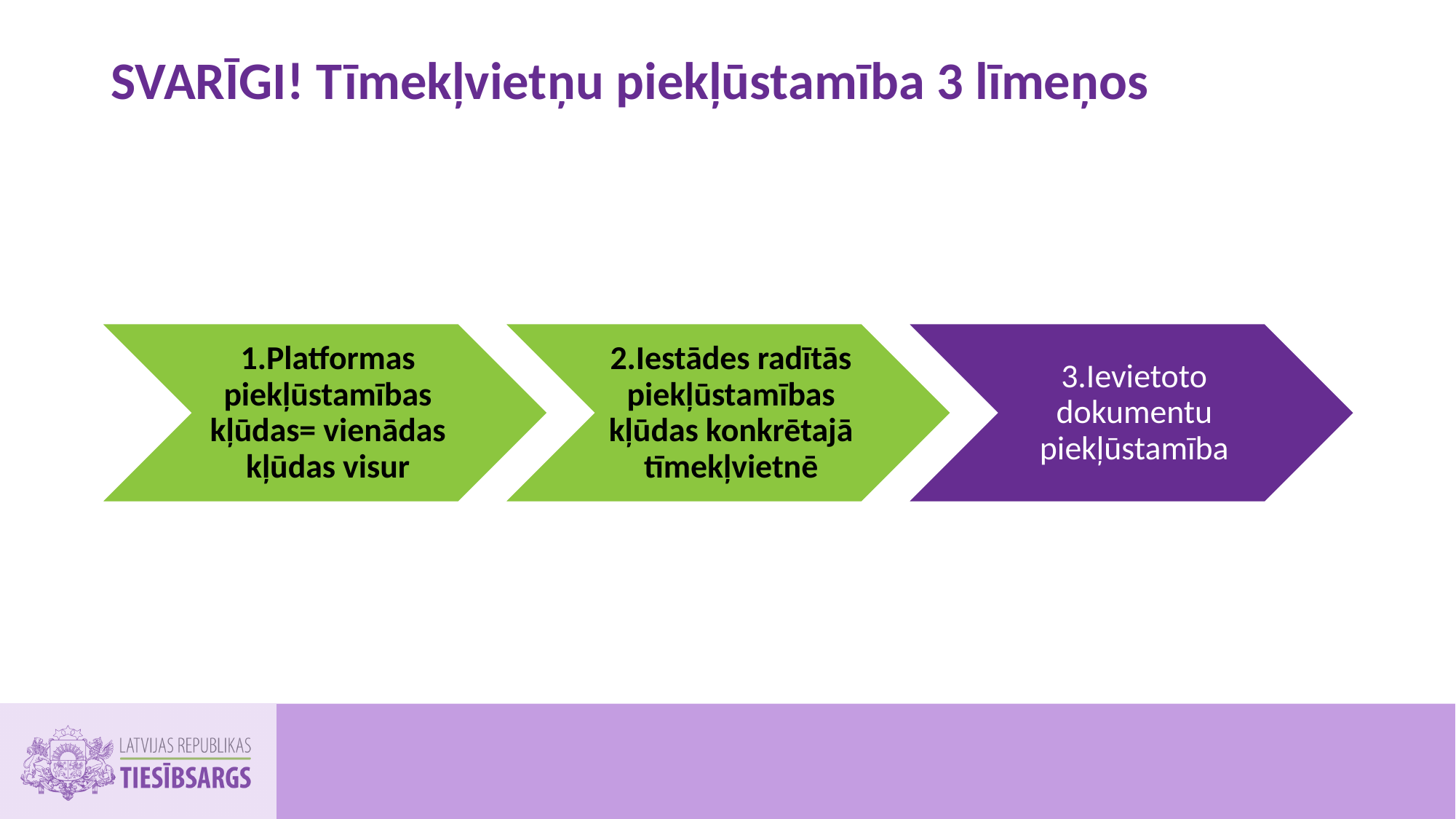

# SVARĪGI! Tīmekļvietņu piekļūstamība 3 līmeņos
1.Platformas piekļūstamības kļūdas= vienādas kļūdas visur
2.Iestādes radītās piekļūstamības kļūdas konkrētajā tīmekļvietnē
3.Ievietoto dokumentu piekļūstamība